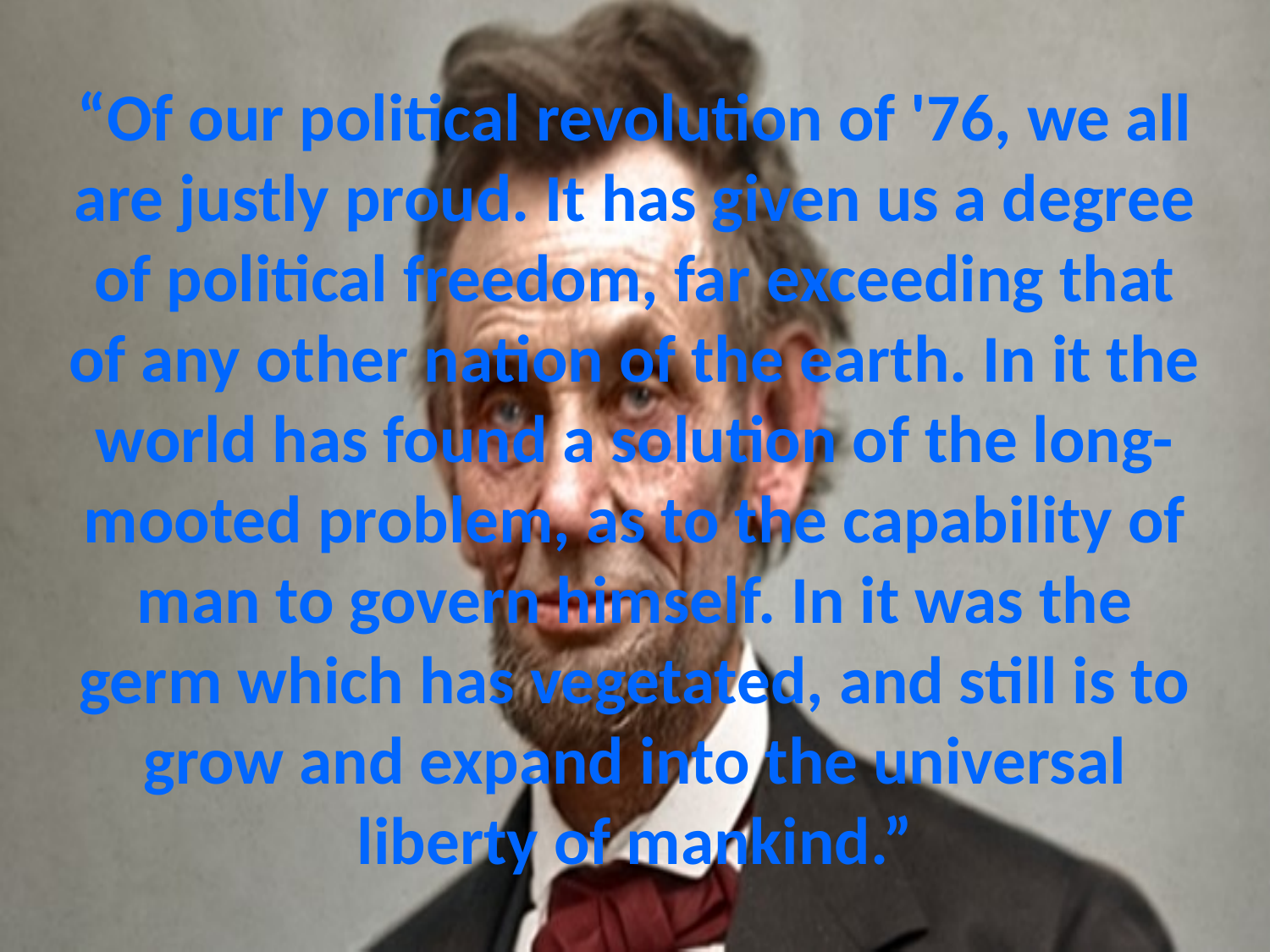

# “Of our political revolution of '76, we all are justly proud. It has given us a degree of political freedom, far exceeding that of any other nation of the earth. In it the world has found a solution of the long-mooted problem, as to the capability of man to govern himself. In it was the germ which has vegetated, and still is to grow and expand into the universal liberty of mankind.”